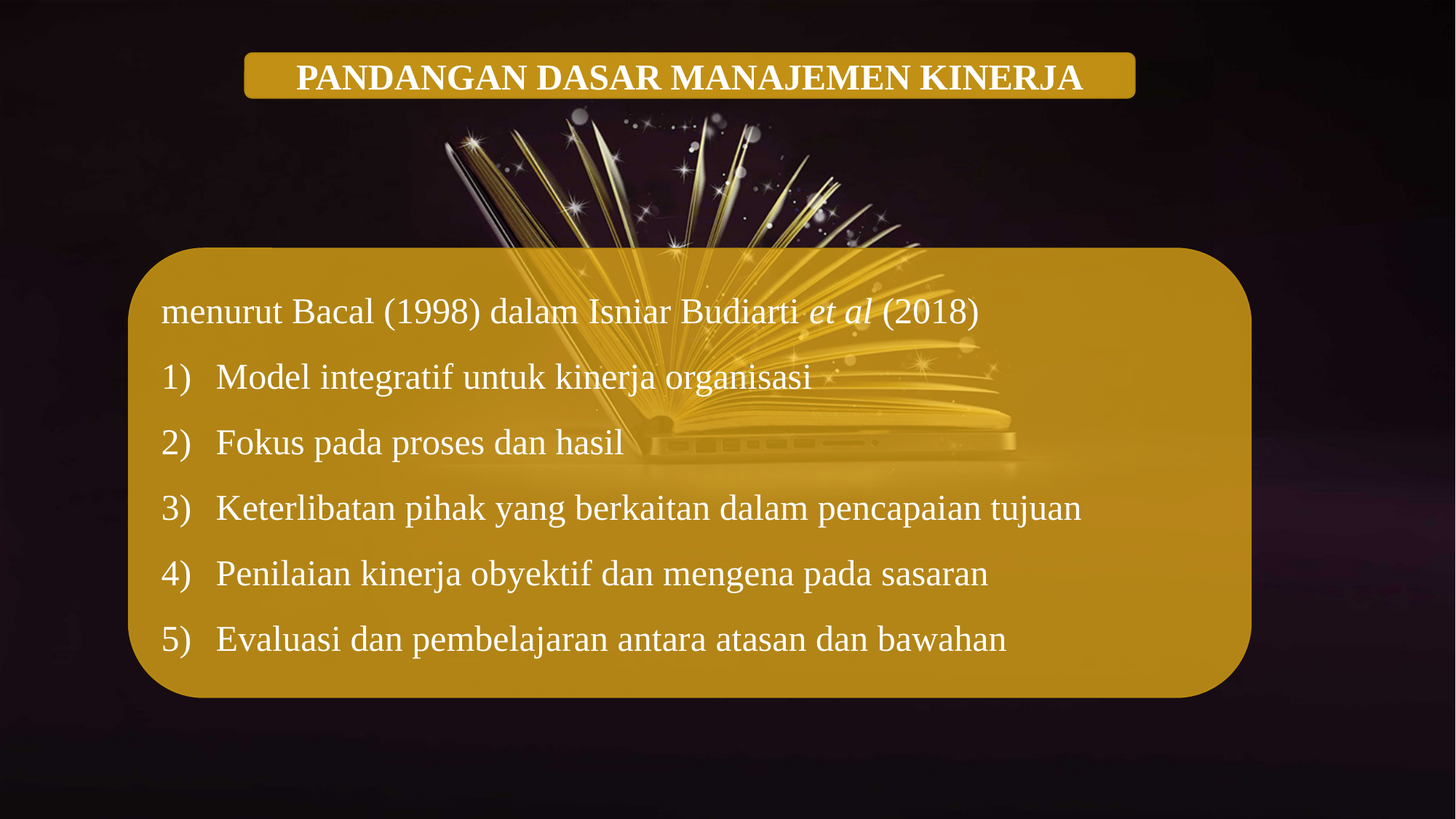

PANDANGAN DASAR MANAJEMEN KINERJA

menurut Bacal (1998) dalam Isniar Budiarti et al (2018)
Model integratif untuk kinerja organisasi
Fokus pada proses dan hasil
Keterlibatan pihak yang berkaitan dalam pencapaian tujuan
Penilaian kinerja obyektif dan mengena pada sasaran
Evaluasi dan pembelajaran antara atasan dan bawahan